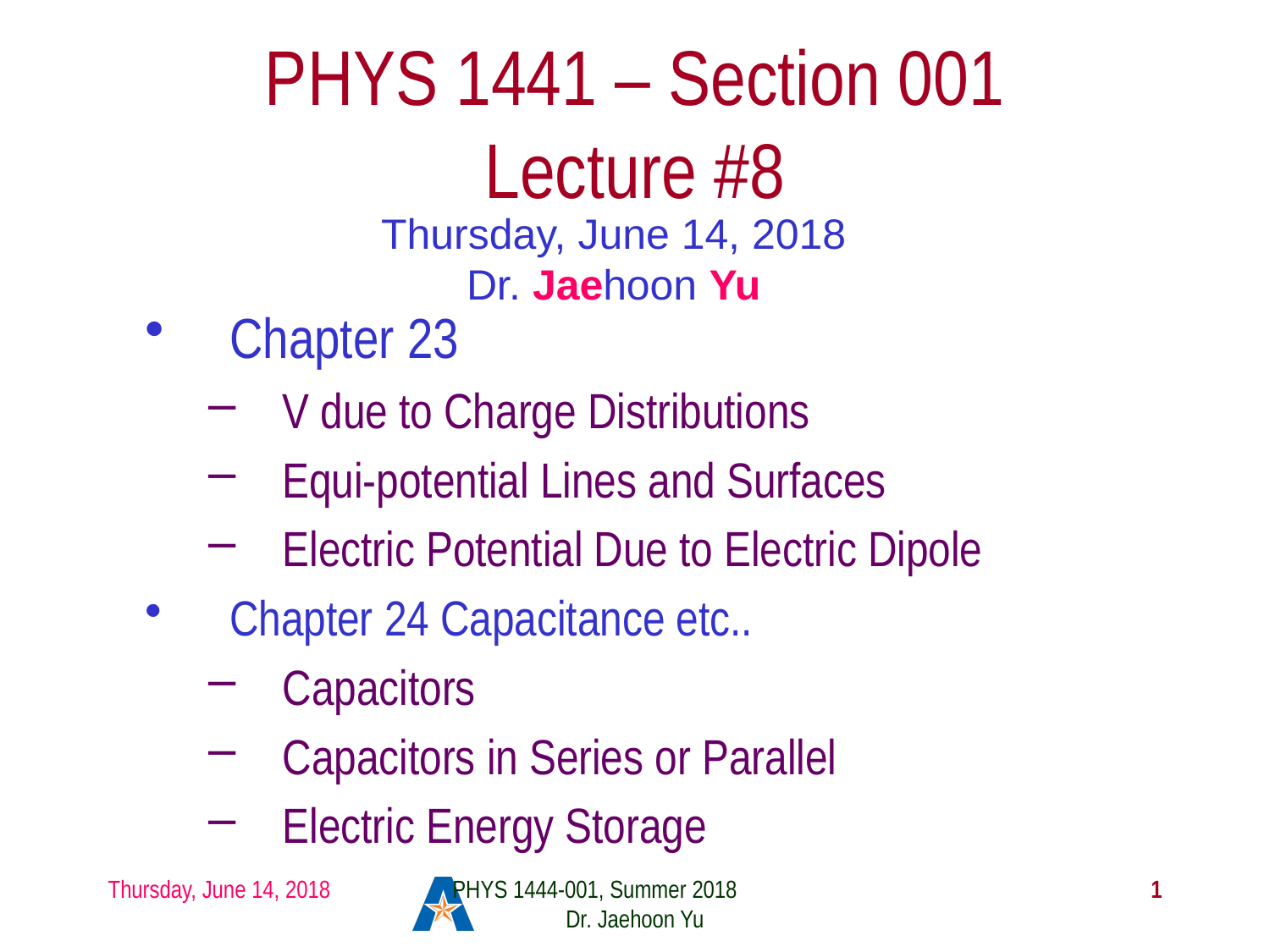

# PHYS 1441 – Section 001 Lecture #8
Thursday, June 14, 2018
Dr. Jaehoon Yu
Chapter 23
V due to Charge Distributions
Equi-potential Lines and Surfaces
Electric Potential Due to Electric Dipole
Chapter 24 Capacitance etc..
Capacitors
Capacitors in Series or Parallel
Electric Energy Storage
Thursday, June 14, 2018
PHYS 1444-001, Summer 2018               Dr. Jaehoon Yu
1